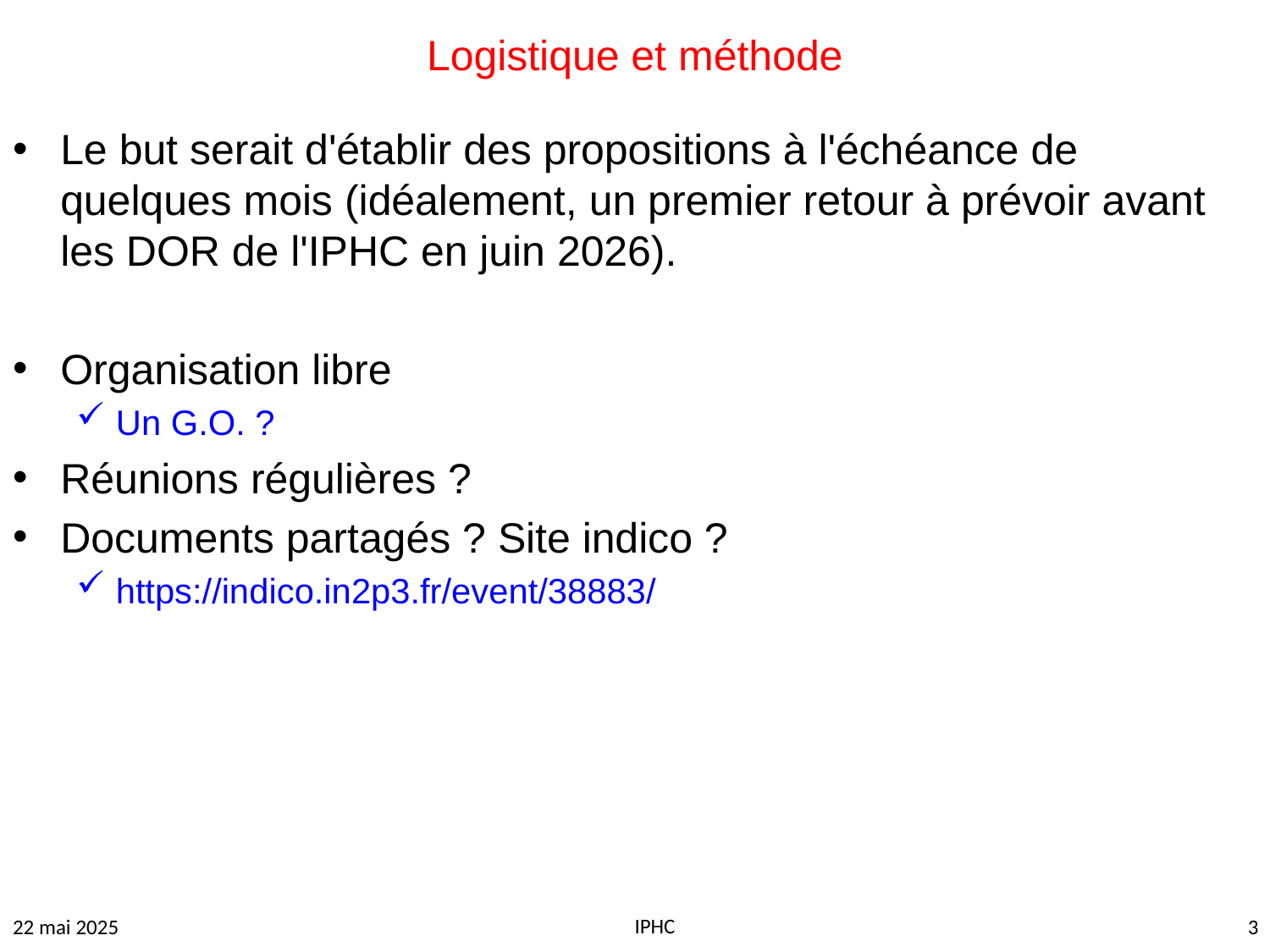

# Logistique et méthode
Le but serait d'établir des propositions à l'échéance de quelques mois (idéalement, un premier retour à prévoir avant les DOR de l'IPHC en juin 2026).

Organisation libre
Un G.O. ?
Réunions régulières ?
Documents partagés ? Site indico ?
https://indico.in2p3.fr/event/38883/

IPHC
22 mai 2025
3